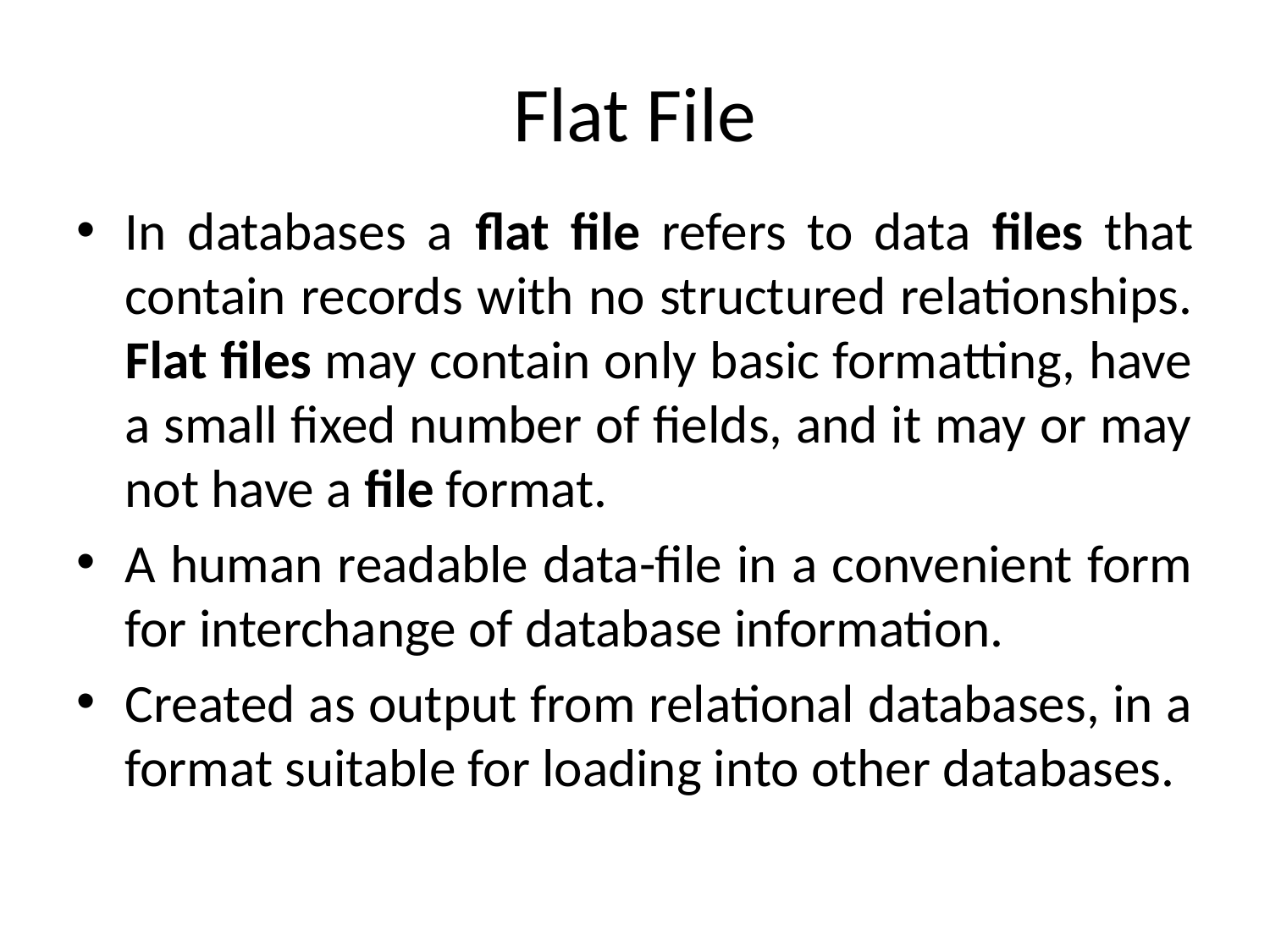

# Flat File
In databases a flat file refers to data files that contain records with no structured relationships. Flat files may contain only basic formatting, have a small fixed number of fields, and it may or may not have a file format.
A human readable data-file in a convenient form for interchange of database information.
Created as output from relational databases, in a format suitable for loading into other databases.